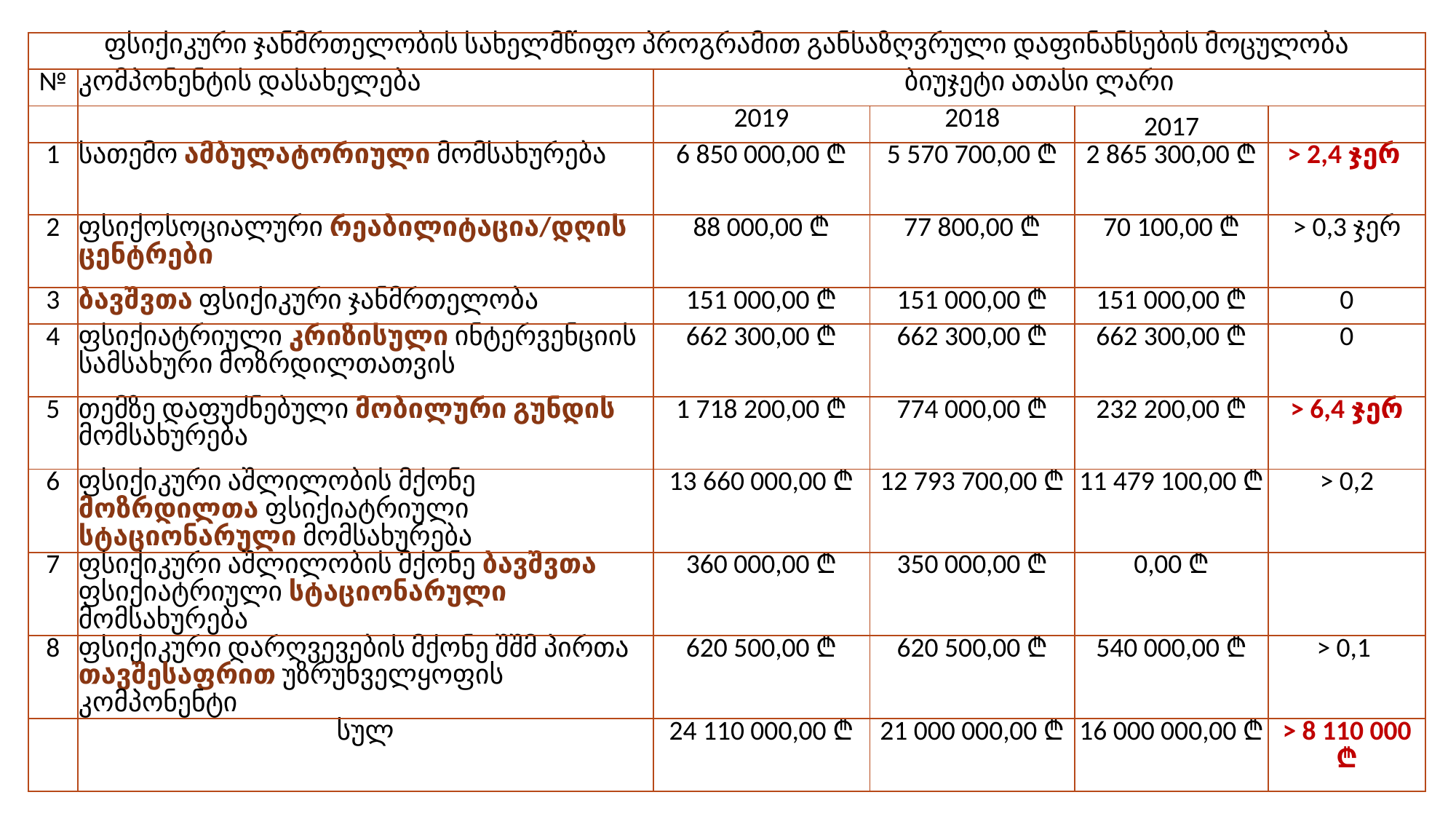

| ფსიქიკური ჯანმრთელობის სახელმწიფო პროგრამით განსაზღვრული დაფინანსების მოცულობა |  |  |  |  |  |
| --- | --- | --- | --- | --- | --- |
| № | კომპონენტის დასახელება | ბიუჯეტი ათასი ლარი |  |  |  |
|  |  | 2019 | 2018 | 2017 |  |
| 1 | სათემო ამბულატორიული მომსახურება | 6 850 000,00 ₾ | 5 570 700,00 ₾ | 2 865 300,00 ₾ | > 2,4 ჯერ |
| 2 | ფსიქოსოციალური რეაბილიტაცია/დღის ცენტრები | 88 000,00 ₾ | 77 800,00 ₾ | 70 100,00 ₾ | > 0,3 ჯერ |
| 3 | ბავშვთა ფსიქიკური ჯანმრთელობა | 151 000,00 ₾ | 151 000,00 ₾ | 151 000,00 ₾ | 0 |
| 4 | ფსიქიატრიული კრიზისული ინტერვენციის სამსახური მოზრდილთათვის | 662 300,00 ₾ | 662 300,00 ₾ | 662 300,00 ₾ | 0 |
| 5 | თემზე დაფუძნებული მობილური გუნდის მომსახურება | 1 718 200,00 ₾ | 774 000,00 ₾ | 232 200,00 ₾ | > 6,4 ჯერ |
| 6 | ფსიქიკური აშლილობის მქონე მოზრდილთა ფსიქიატრიული სტაციონარული მომსახურება | 13 660 000,00 ₾ | 12 793 700,00 ₾ | 11 479 100,00 ₾ | > 0,2 |
| 7 | ფსიქიკური აშლილობის მქონე ბავშვთა ფსიქიატრიული სტაციონარული მომსახურება | 360 000,00 ₾ | 350 000,00 ₾ | 0,00 ₾ |  |
| 8 | ფსიქიკური დარღვევების მქონე შშმ პირთა თავშესაფრით უზრუნველყოფის კომპონენტი | 620 500,00 ₾ | 620 500,00 ₾ | 540 000,00 ₾ | > 0,1 |
|  | სულ | 24 110 000,00 ₾ | 21 000 000,00 ₾ | 16 000 000,00 ₾ | > 8 110 000 ₾ |